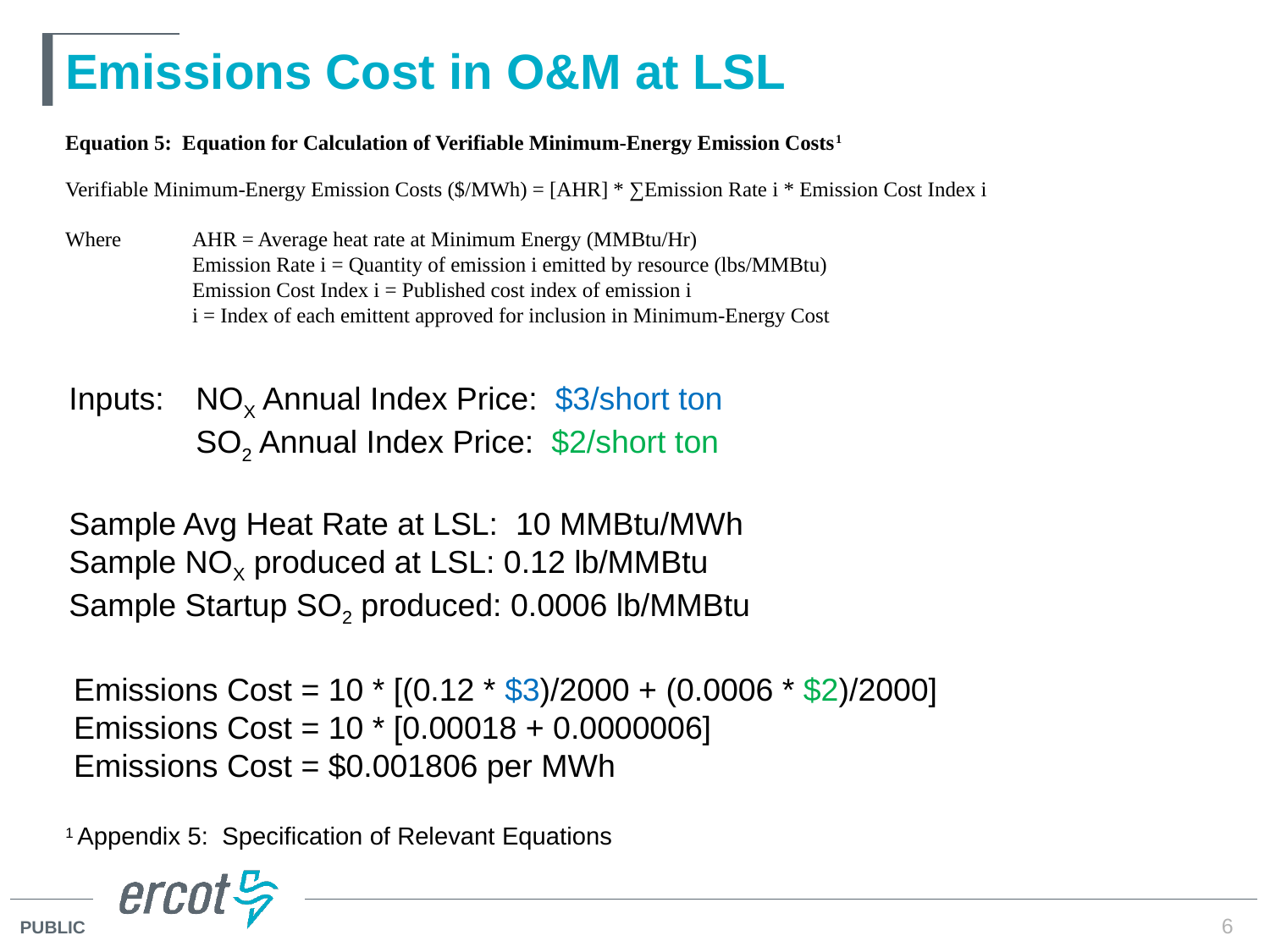

# Emissions Cost in O&M at LSL
Equation 5:  Equation for Calculation of Verifiable Minimum-Energy Emission Costs1
Verifiable Minimum-Energy Emission Costs ($/MWh) = [AHR] * ∑Emission Rate i * Emission Cost Index i

Where	AHR = Average heat rate at Minimum Energy (MMBtu/Hr)
	Emission Rate i = Quantity of emission i emitted by resource (lbs/MMBtu)
	Emission Cost Index i = Published cost index of emission i
	i = Index of each emittent approved for inclusion in Minimum-Energy Cost
Inputs: 	NOX Annual Index Price:  $3/short ton
	SO2 Annual Index Price:  $2/short ton

Sample Avg Heat Rate at LSL:  10 MMBtu/MWh
Sample NOX produced at LSL: 0.12 lb/MMBtu
Sample Startup SO2 produced: 0.0006 lb/MMBtu
Emissions Cost = 10 * [(0.12 * $3)/2000 + (0.0006 * $2)/2000]
Emissions Cost = 10 * [0.00018 + 0.0000006]
Emissions Cost = $0.001806 per MWh
1 Appendix 5:  Specification of Relevant Equations
6